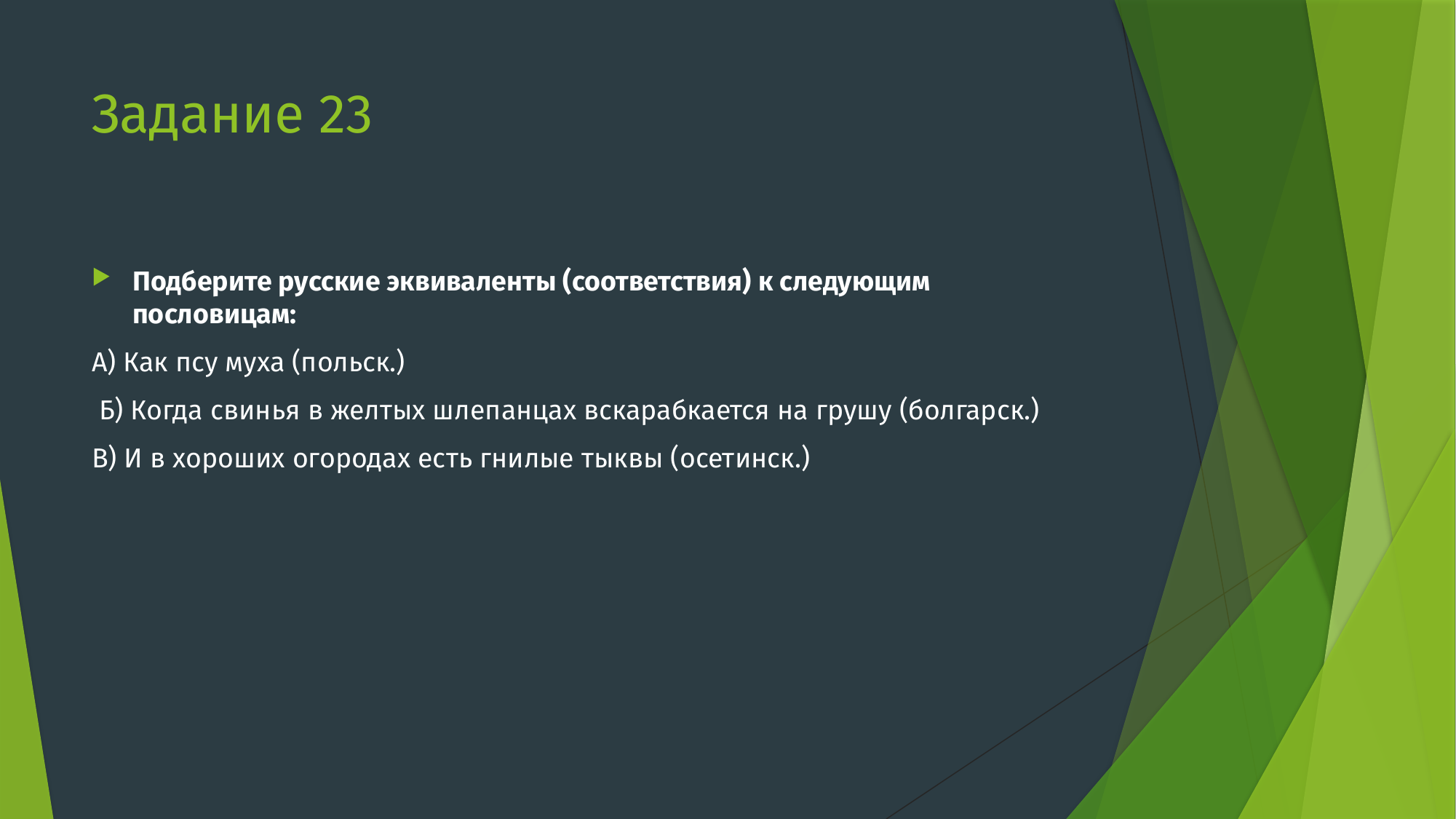

# Задание 23
Подберите русские эквиваленты (соответствия) к следующим пословицам:
А) Как псу муха (польск.)
 Б) Когда свинья в желтых шлепанцах вскарабкается на грушу (болгарск.)
В) И в хороших огородах есть гнилые тыквы (осетинск.)